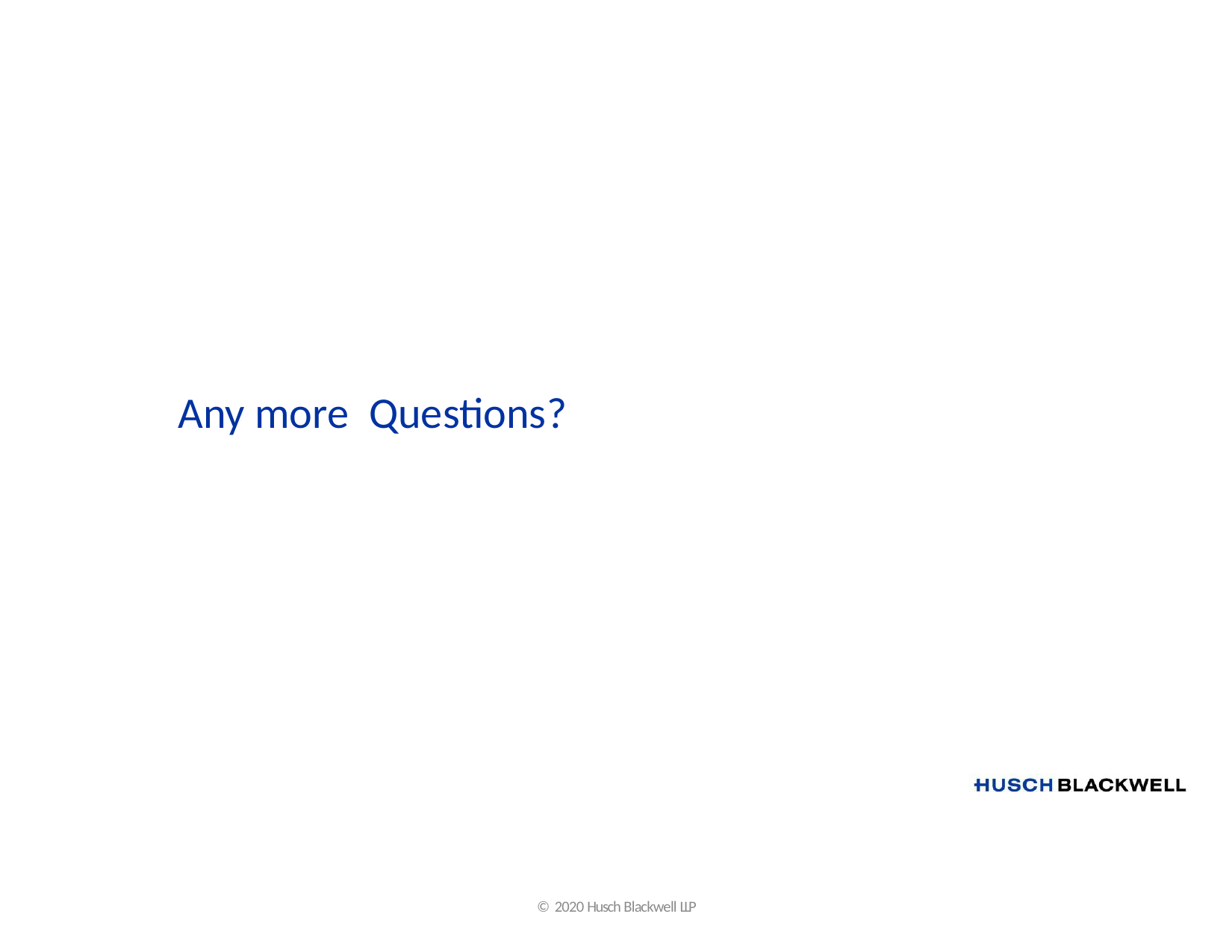

# Any more  Questions?

© 2020 Husch Blackwell LLP